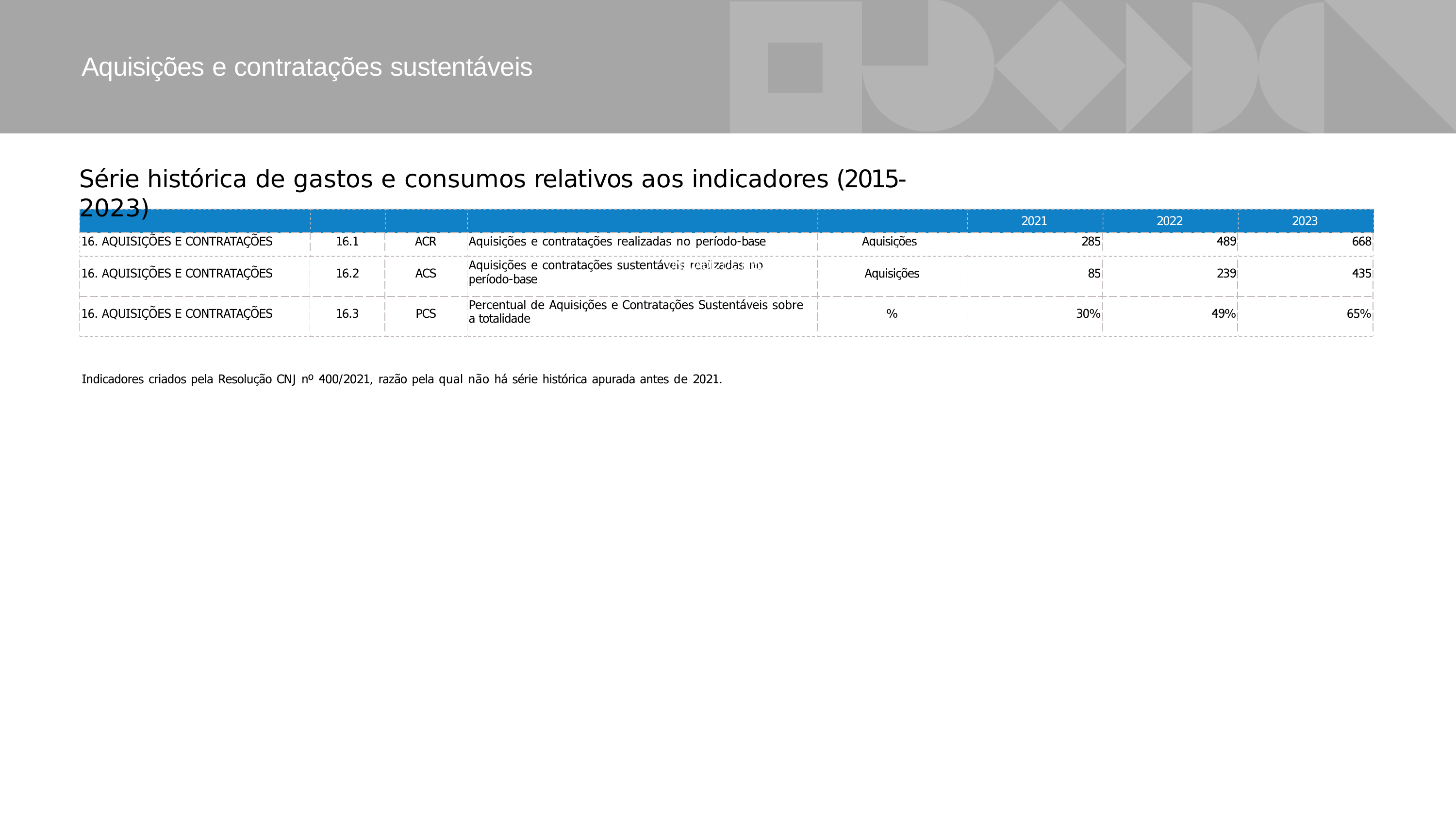

# Aquisições e contratações sustentáveis
Série histórica de gastos e consumos relativos aos indicadores (2015-2023)
CÓD	SIGLA	GRUPO/INDICADOR	UNIDADE DE MEDIDA

2021
2022
2023
| 16. AQUISIÇÕES E CONTRATAÇÕES | 16.1 | ACR | Aquisições e contratações realizadas no período-base | Aquisições | 285 | 489 | 668 |
| --- | --- | --- | --- | --- | --- | --- | --- |

| 16. AQUISIÇÕES E CONTRATAÇÕES | 16.2 | ACS | Aquisições e contratações sustentáveis realizadas no período-base | Aquisições | 85 | 239 | 435 |
| --- | --- | --- | --- | --- | --- | --- | --- |
| 16. AQUISIÇÕES E CONTRATAÇÕES | 16.3 | PCS | Percentual de Aquisições e Contratações Sustentáveis sobre a totalidade | % | 30% | 49% | 65% |

Indicadores criados pela Resolução CNJ nº 400/2021, razão pela qual não há série histórica apurada antes de 2021.